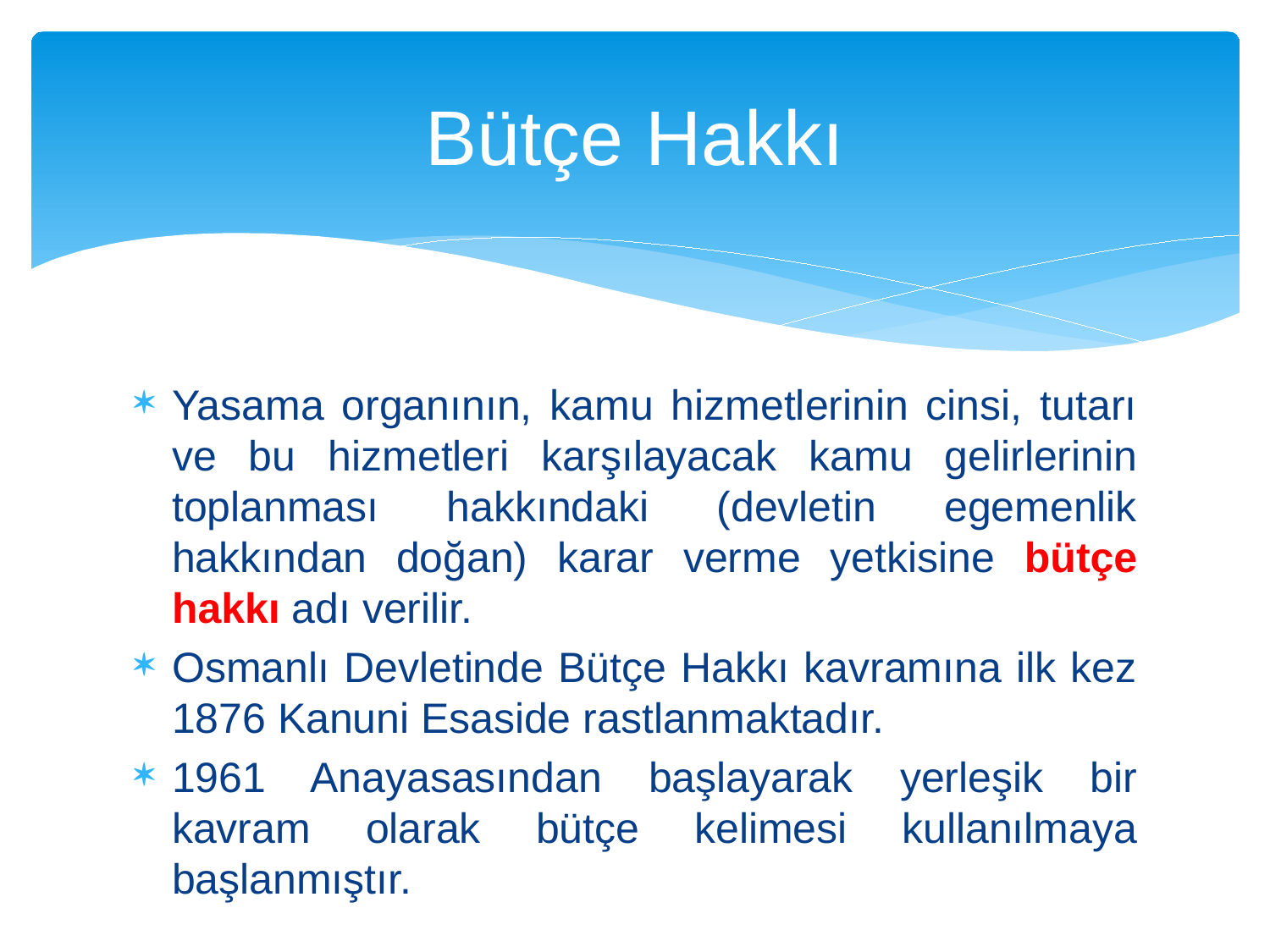

# Bütçe Hakkı
Yasama organının, kamu hizmetlerinin cinsi, tutarı ve bu hizmetleri karşılayacak kamu gelirlerinin toplanması hakkındaki (devletin egemenlik hakkından doğan) karar verme yetkisine bütçe hakkı adı verilir.
Osmanlı Devletinde Bütçe Hakkı kavramına ilk kez 1876 Kanuni Esaside rastlanmaktadır.
1961 Anayasasından başlayarak yerleşik bir kavram olarak bütçe kelimesi kullanılmaya başlanmıştır.